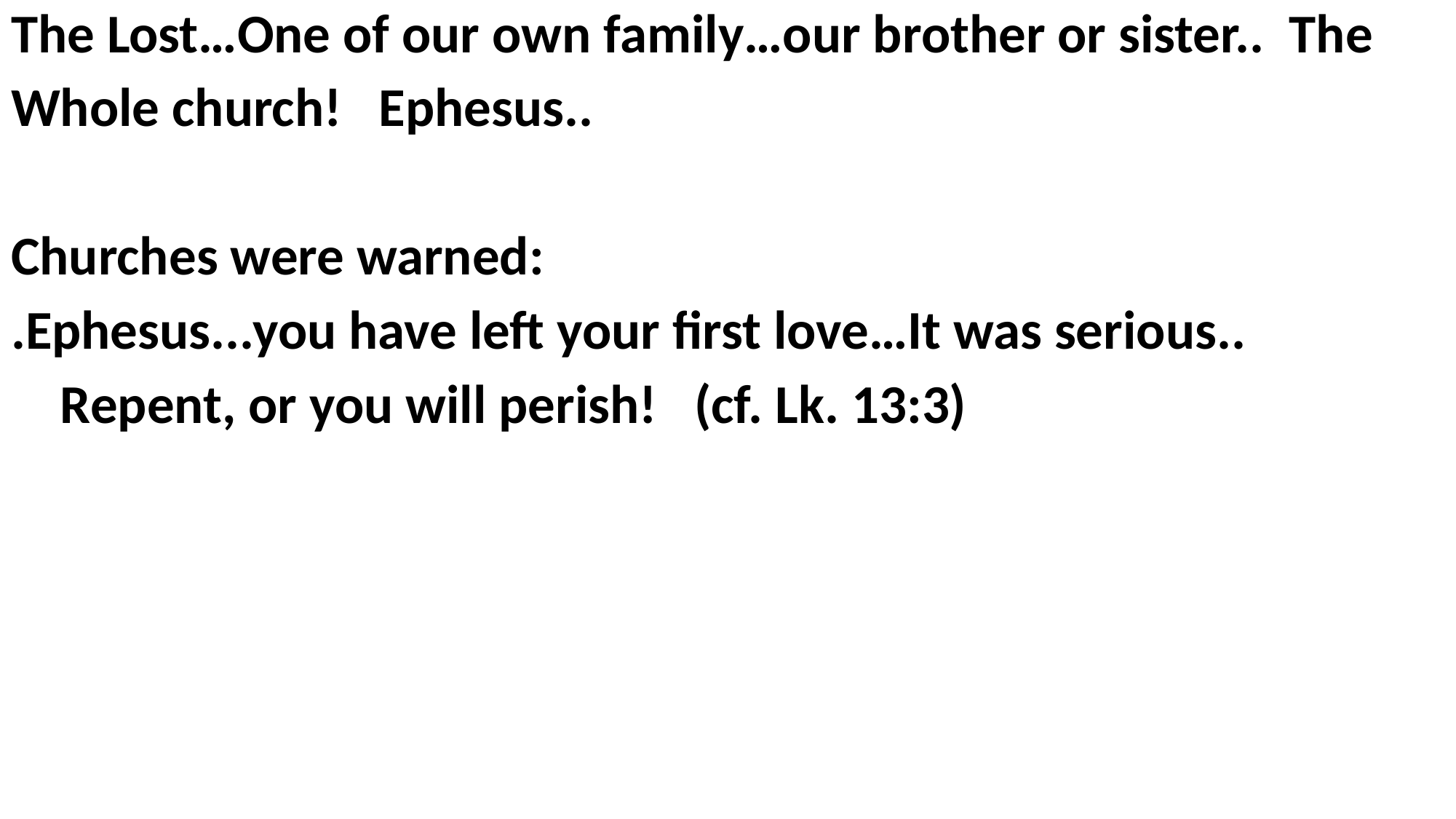

The Lost…One of our own family…our brother or sister..  The
Whole church!   Ephesus..

Churches were warned:
.Ephesus...you have left your first love…It was serious..
    Repent, or you will perish!   (cf. Lk. 13:3)